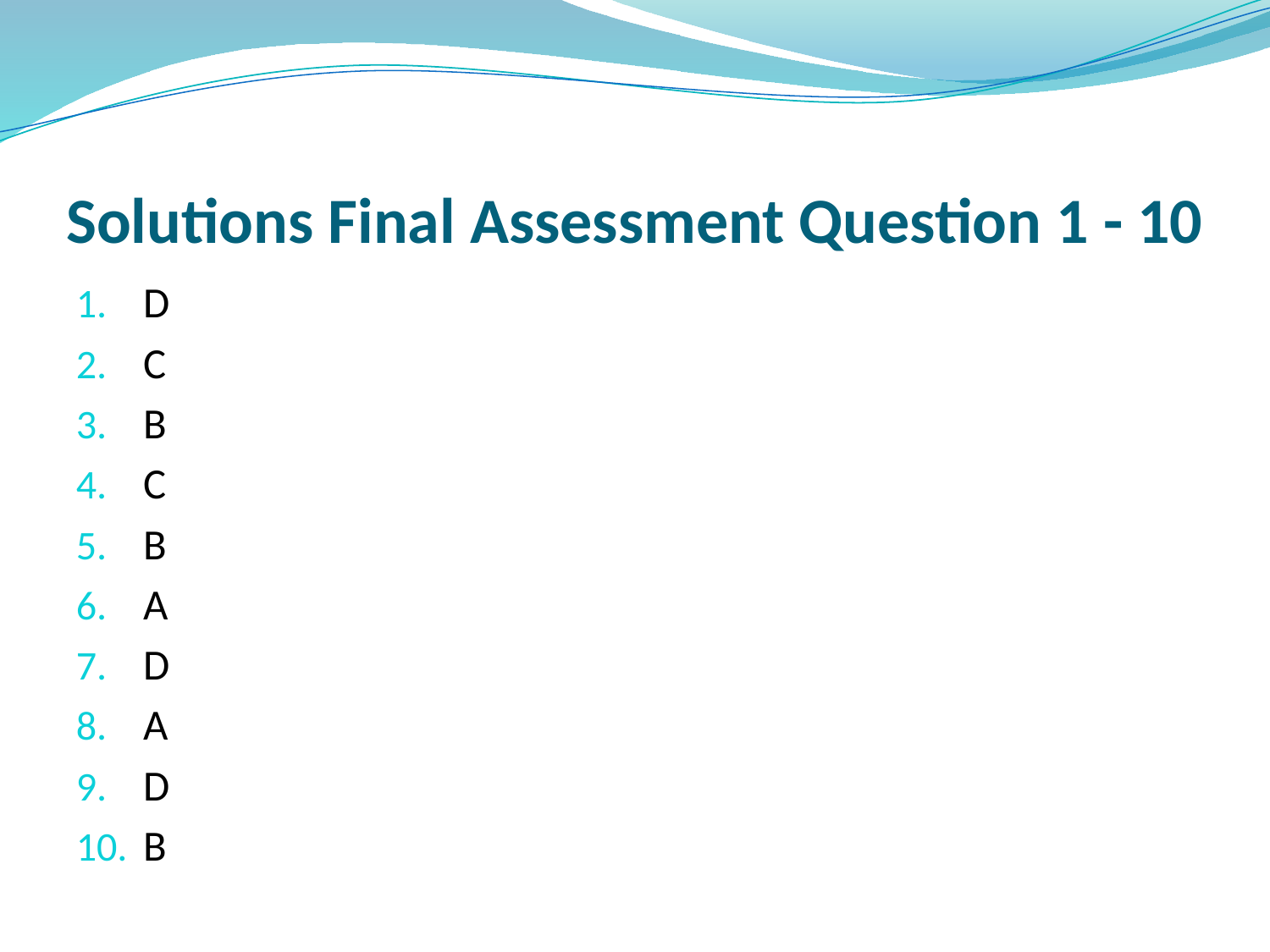

# Solutions Final Assessment Question 1 - 10
D
C
B
C
B
A
D
A
D
B